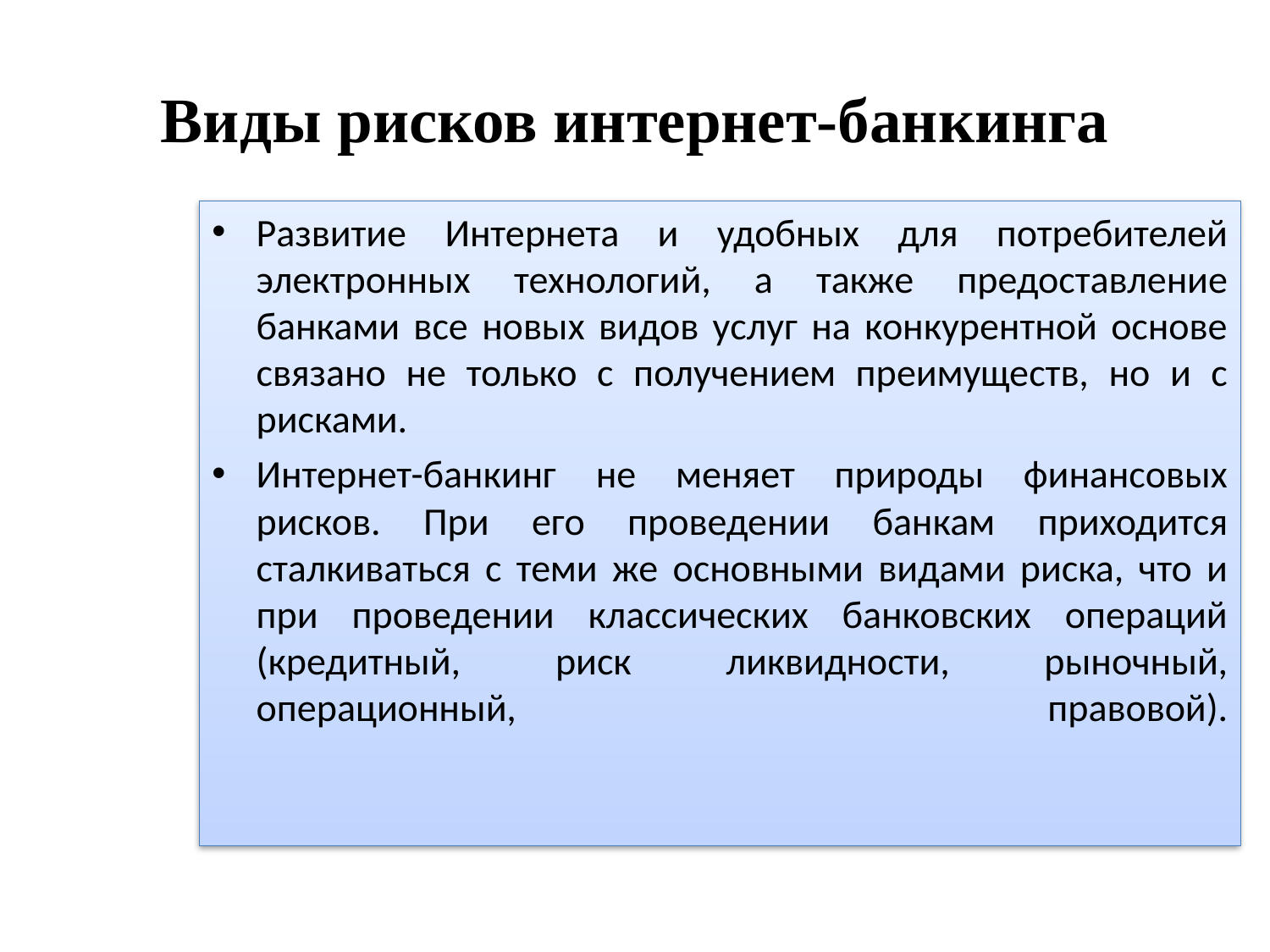

# Виды рисков интернет-банкинга
Развитие Интернета и удобных для потребителей электронных технологий, а также предоставление банками все новых видов услуг на конкурентной основе связано не только с получением преимуществ, но и с рисками.
Интернет-банкинг не меняет природы финансовых рисков. При его проведении банкам приходится сталкиваться с теми же основными видами риска, что и при проведении классических банковских операций (кредитный, риск ликвидности, рыночный, операционный, правовой).